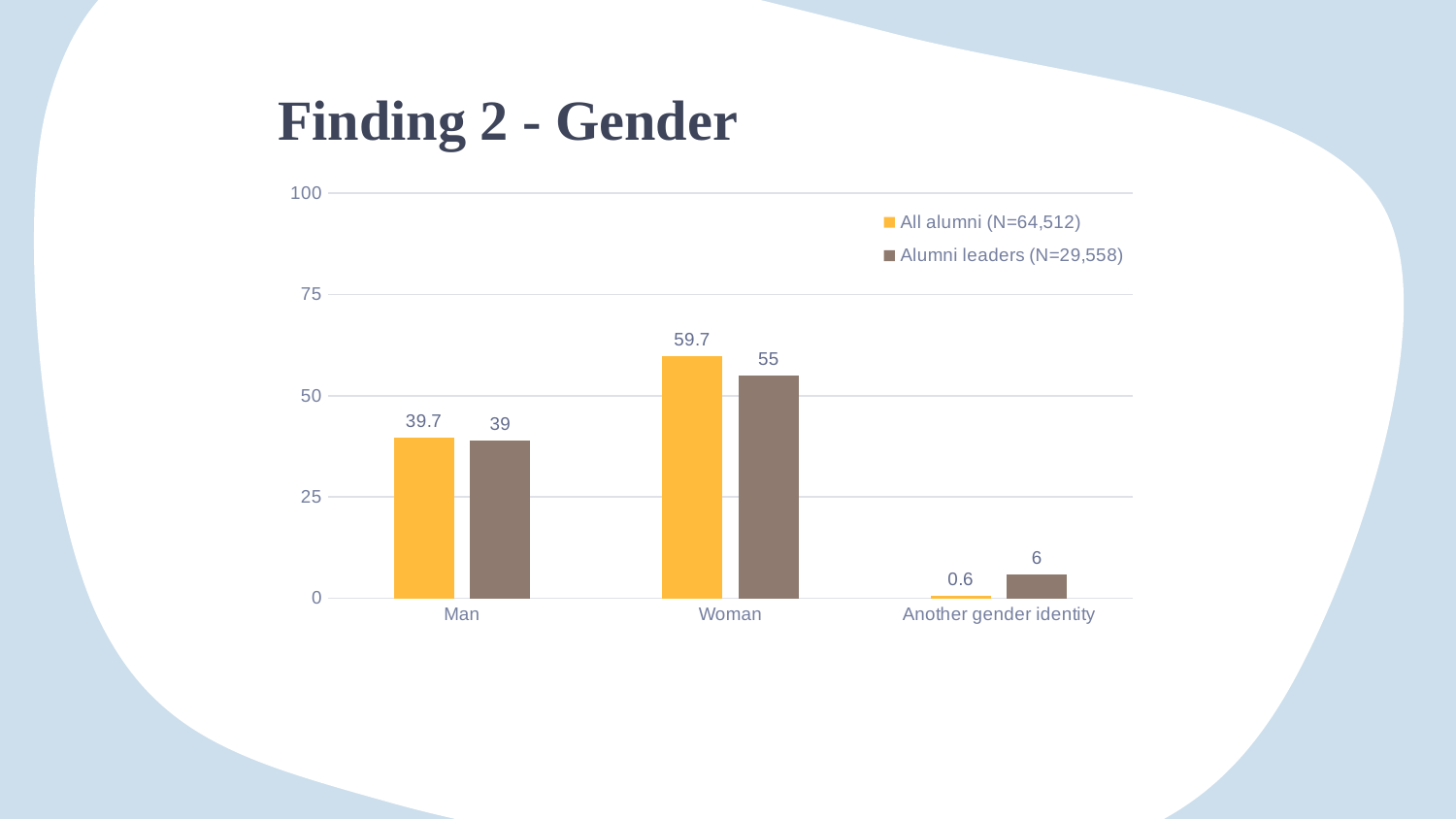

Finding 2 - Gender

### Chart

| Category | All alumni (N=64,512) | Alumni leaders (N=29,558) |
|---|---|---|
| Man | 39.7 | 39.0 |
| Woman | 59.7 | 55.0 |
| Another gender identity | 0.6 | 6.0 |